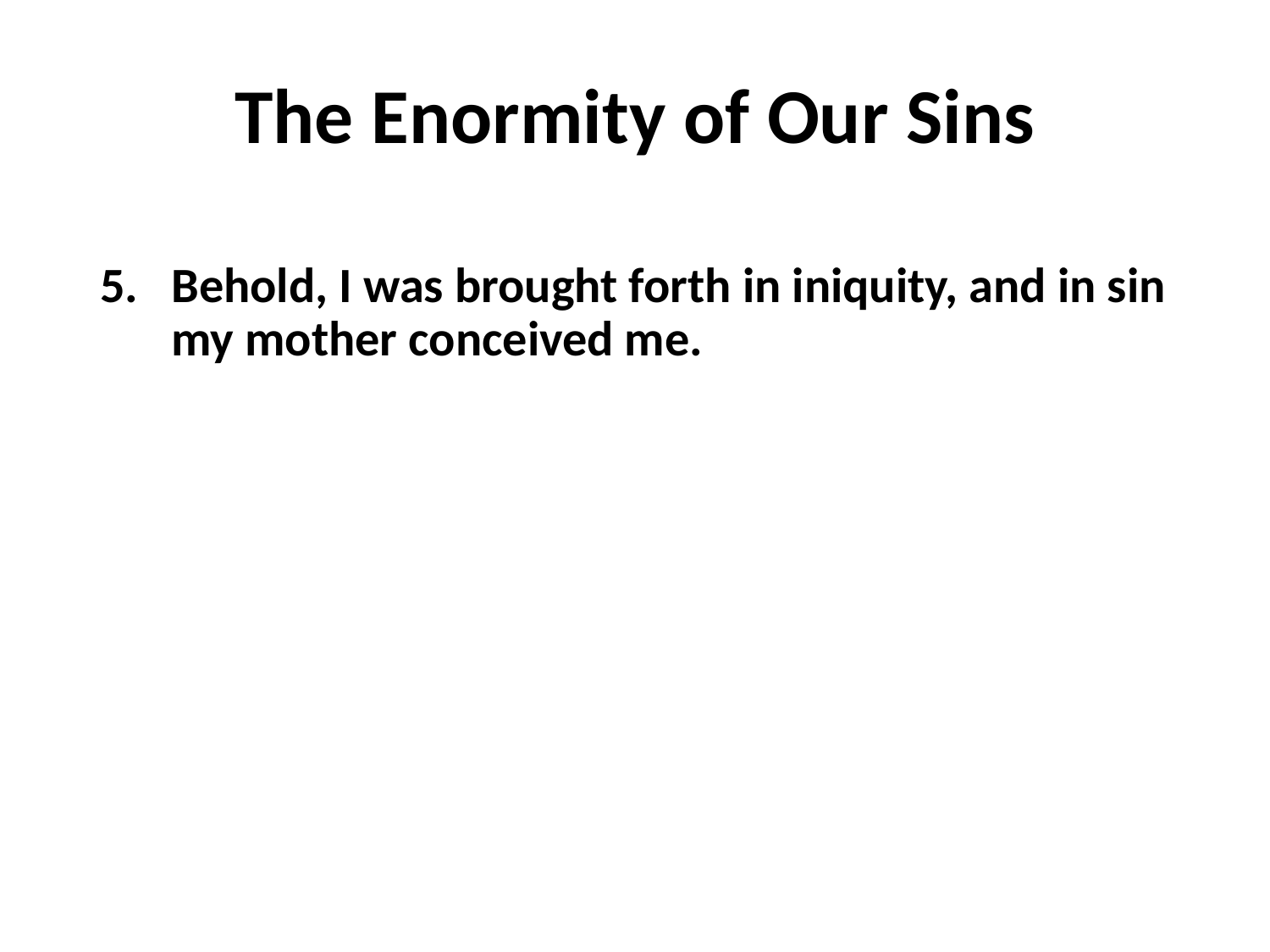

# The Enormity of Our Sins
Behold, I was brought forth in iniquity, and in sin my mother conceived me.